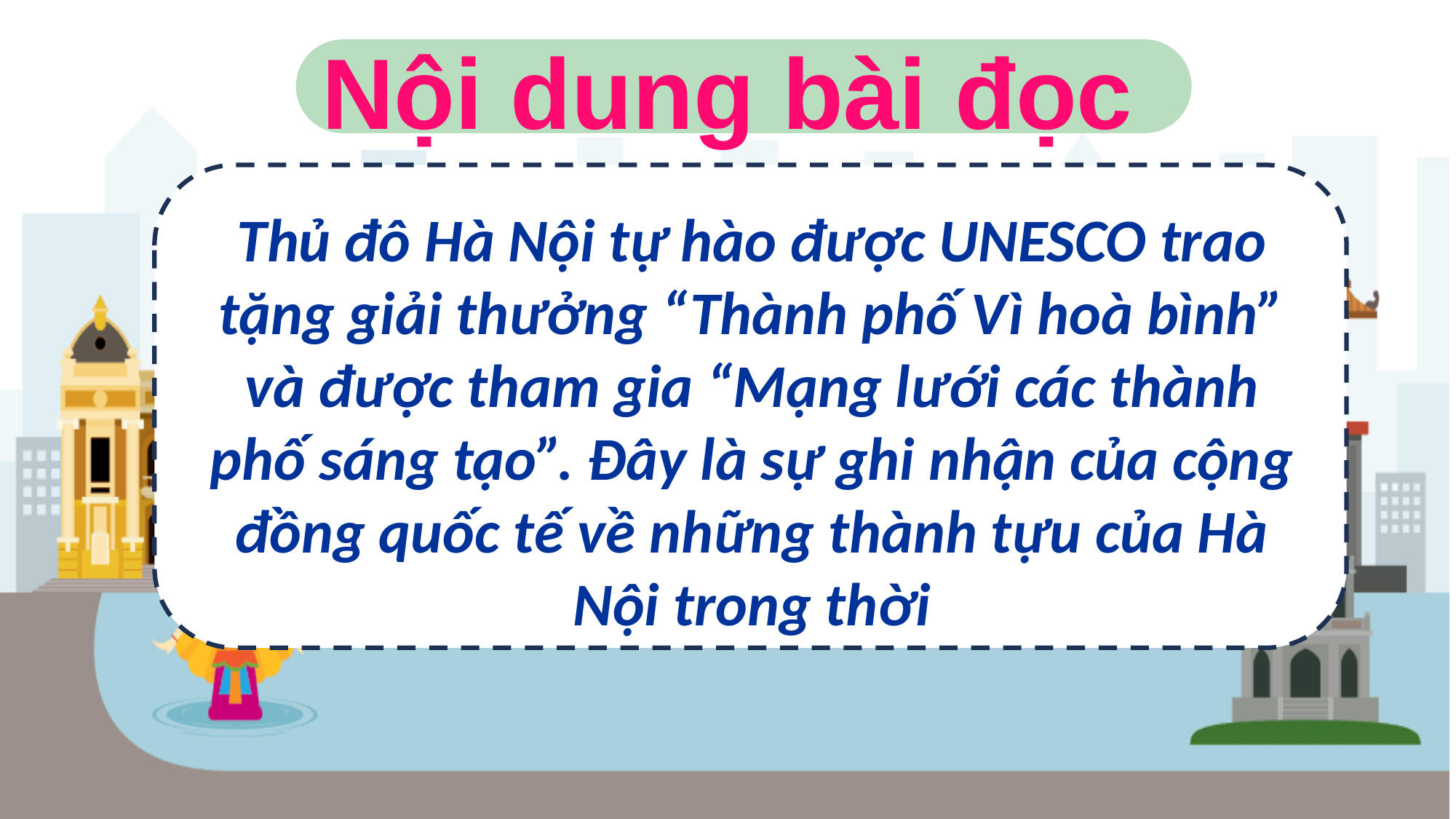

Nội dung bài đọc

Thủ đô Hà Nội tự hào được UNESCO trao tặng giải thưởng “Thành phố Vì hoà bình” và được tham gia “Mạng lưới các thành phố sáng tạo”. Đây là sự ghi nhận của cộng đồng quốc tế về những thành tựu của Hà Nội trong thời